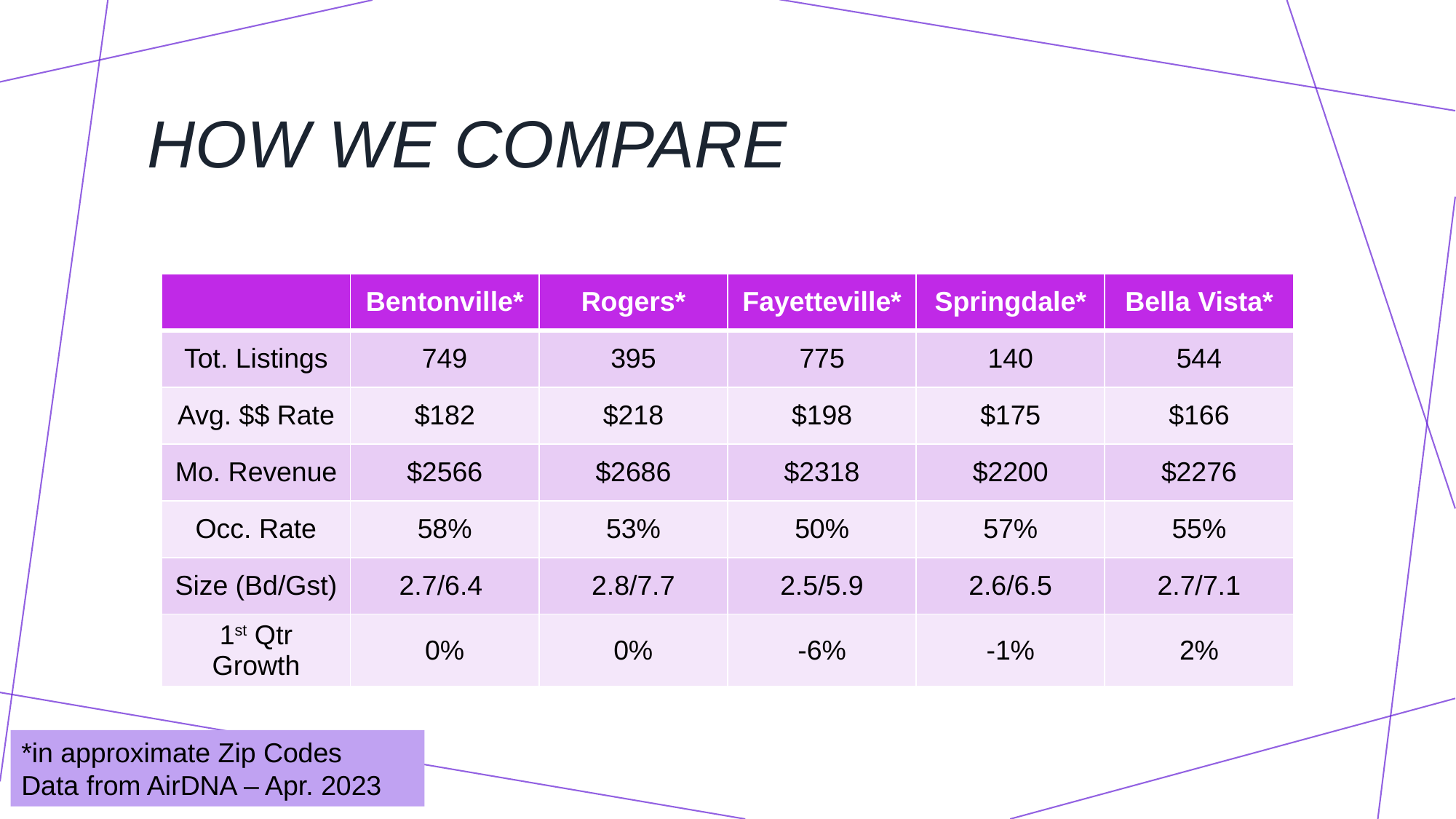

# How we compare
|  | Bentonville\* | Rogers\* | Fayetteville\* | Springdale\* | Bella Vista\* |
| --- | --- | --- | --- | --- | --- |
| Tot. Listings | 749 | 395 | 775 | 140 | 544 |
| Avg. $$ Rate | $182 | $218 | $198 | $175 | $166 |
| Mo. Revenue | $2566 | $2686 | $2318 | $2200 | $2276 |
| Occ. Rate | 58% | 53% | 50% | 57% | 55% |
| Size (Bd/Gst) | 2.7/6.4 | 2.8/7.7 | 2.5/5.9 | 2.6/6.5 | 2.7/7.1 |
| 1st Qtr Growth | 0% | 0% | -6% | -1% | 2% |
*in approximate Zip Codes
Data from AirDNA – Apr. 2023